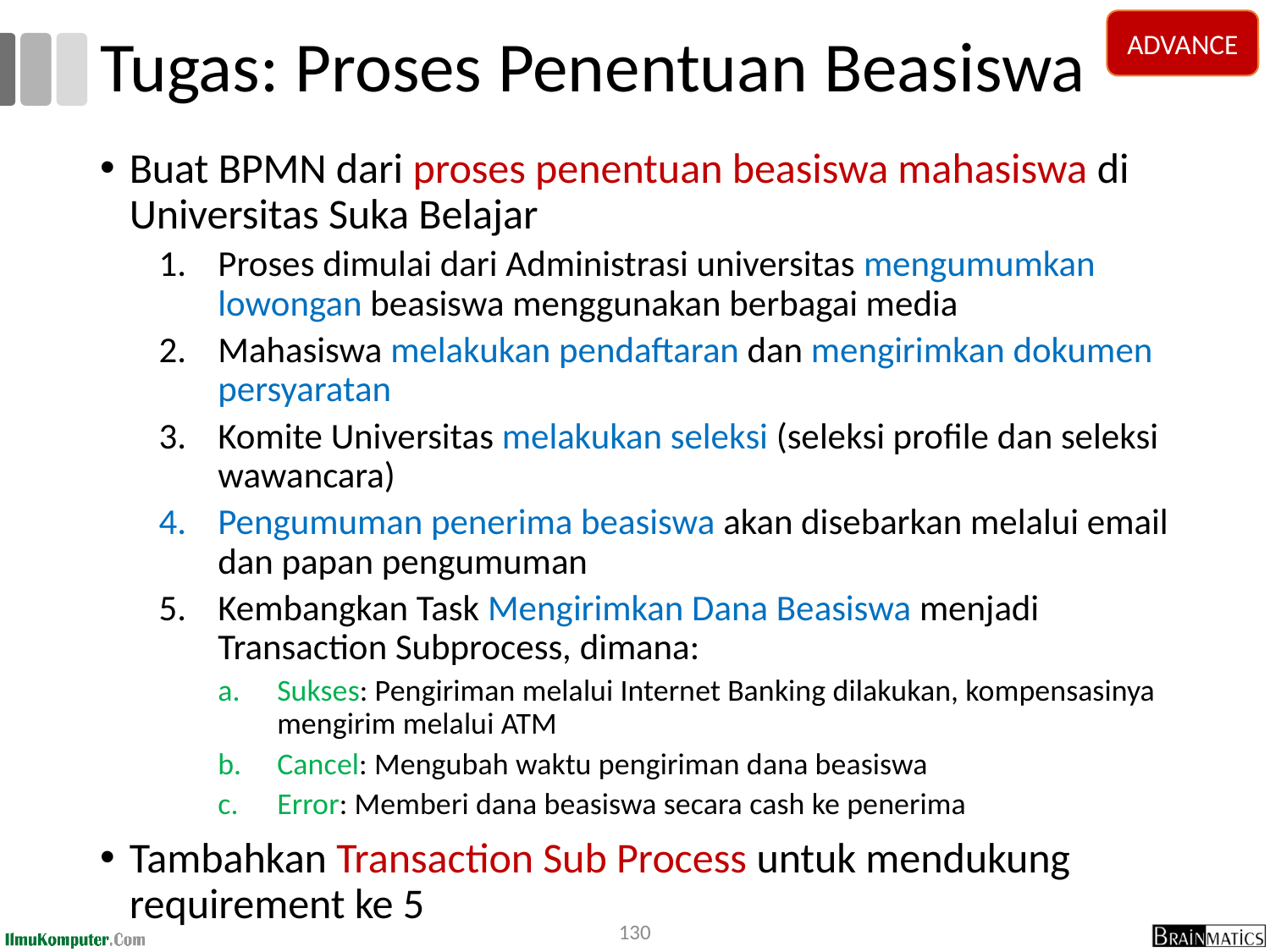

ADVANCE
# Tugas: Proses Penentuan Beasiswa
Buat BPMN dari proses penentuan beasiswa mahasiswa di Universitas Suka Belajar
Proses dimulai dari Administrasi universitas mengumumkan lowongan beasiswa menggunakan berbagai media
Mahasiswa melakukan pendaftaran dan mengirimkan dokumen persyaratan
Komite Universitas melakukan seleksi (seleksi profile dan seleksi wawancara)
Pengumuman penerima beasiswa akan disebarkan melalui email dan papan pengumuman
Kembangkan Task Mengirimkan Dana Beasiswa menjadi Transaction Subprocess, dimana:
Sukses: Pengiriman melalui Internet Banking dilakukan, kompensasinya mengirim melalui ATM
Cancel: Mengubah waktu pengiriman dana beasiswa
Error: Memberi dana beasiswa secara cash ke penerima
Tambahkan Transaction Sub Process untuk mendukung requirement ke 5

130